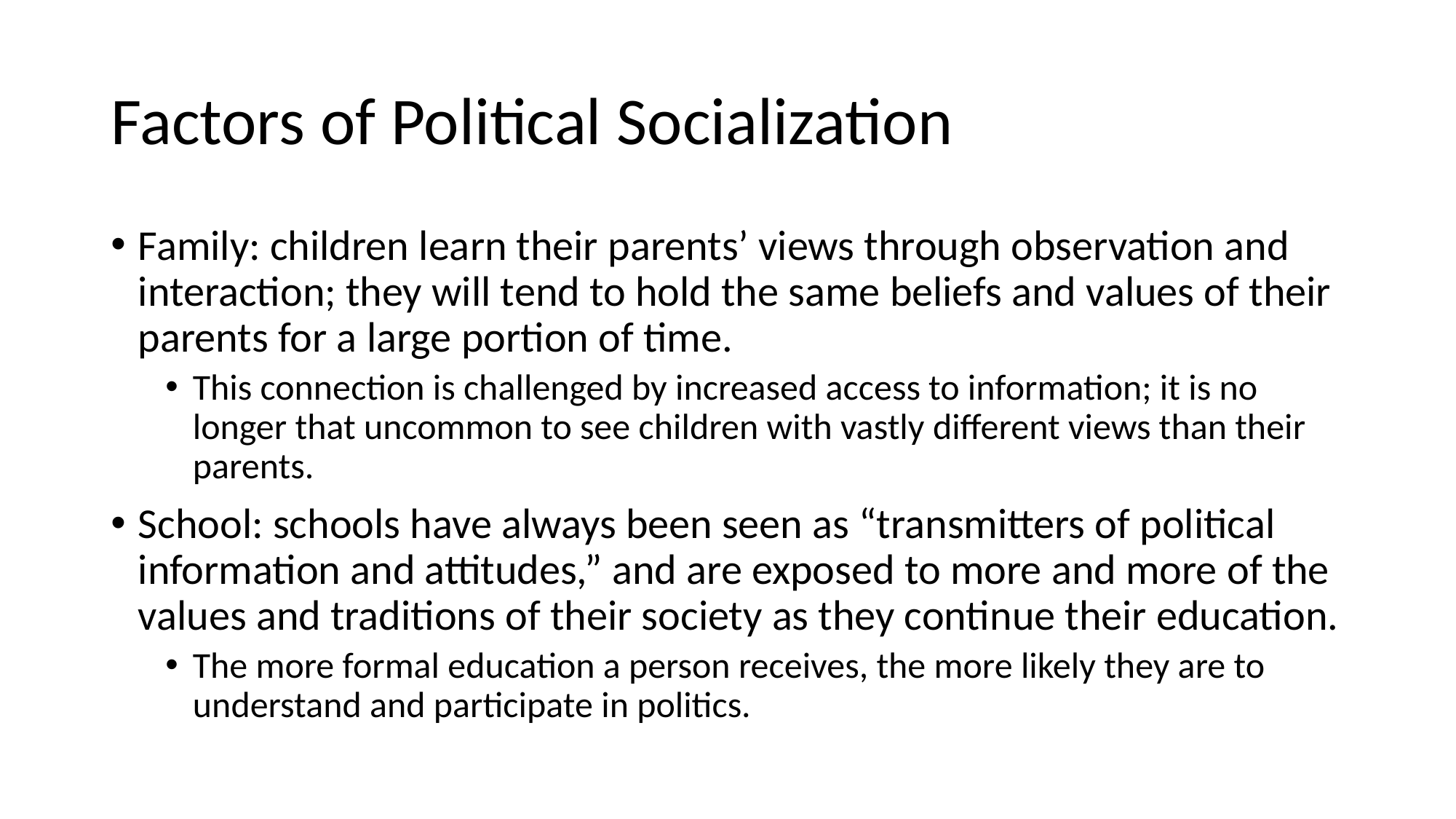

# Factors of Political Socialization
Family: children learn their parents’ views through observation and interaction; they will tend to hold the same beliefs and values of their parents for a large portion of time.
This connection is challenged by increased access to information; it is no longer that uncommon to see children with vastly different views than their parents.
School: schools have always been seen as “transmitters of political information and attitudes,” and are exposed to more and more of the values and traditions of their society as they continue their education.
The more formal education a person receives, the more likely they are to understand and participate in politics.